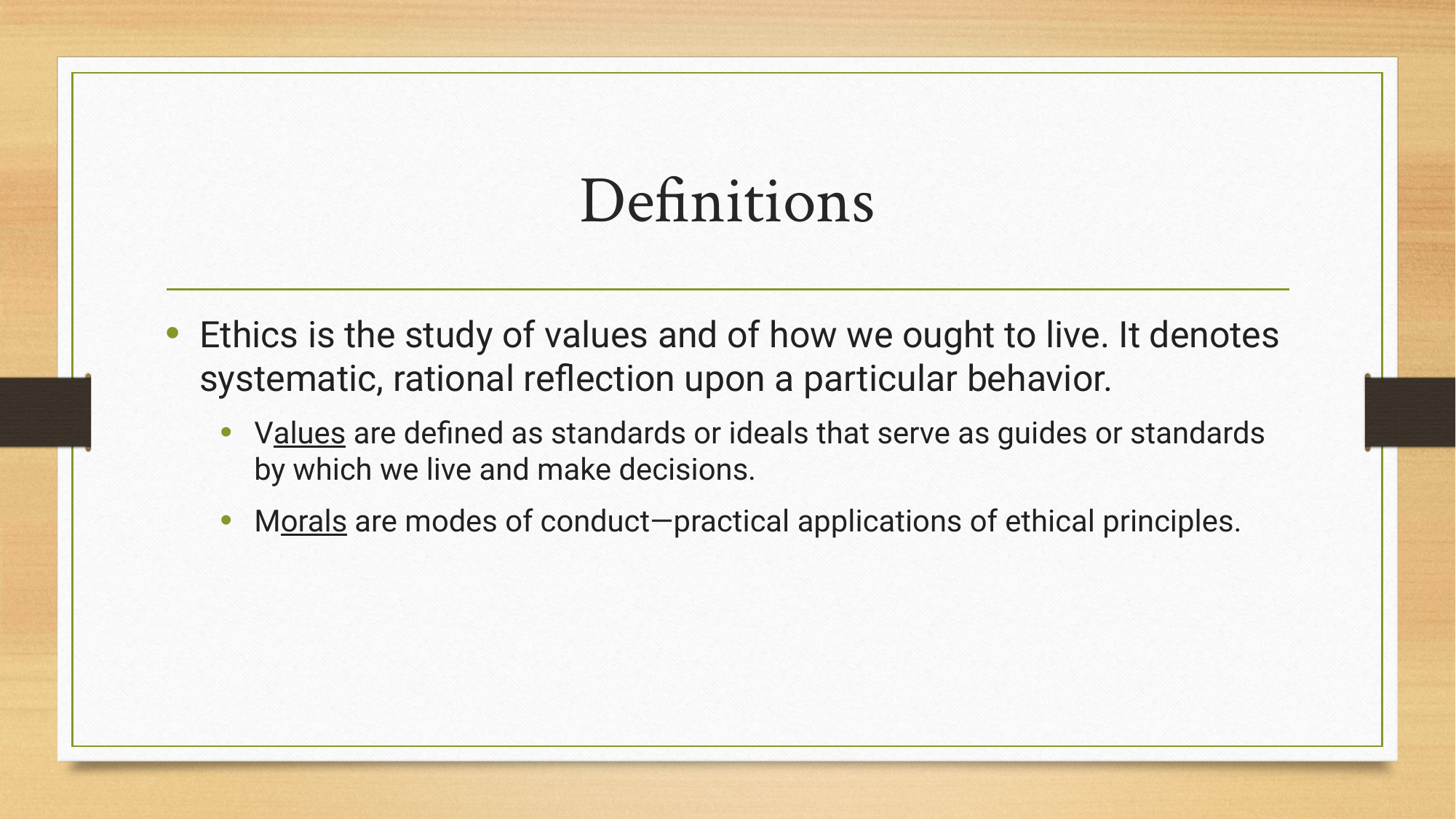

# Definitions
Ethics is the study of values and of how we ought to live. It denotes systematic, rational reflection upon a particular behavior.
Values are defined as standards or ideals that serve as guides or standards by which we live and make decisions.
Morals are modes of conduct—practical applications of ethical principles.